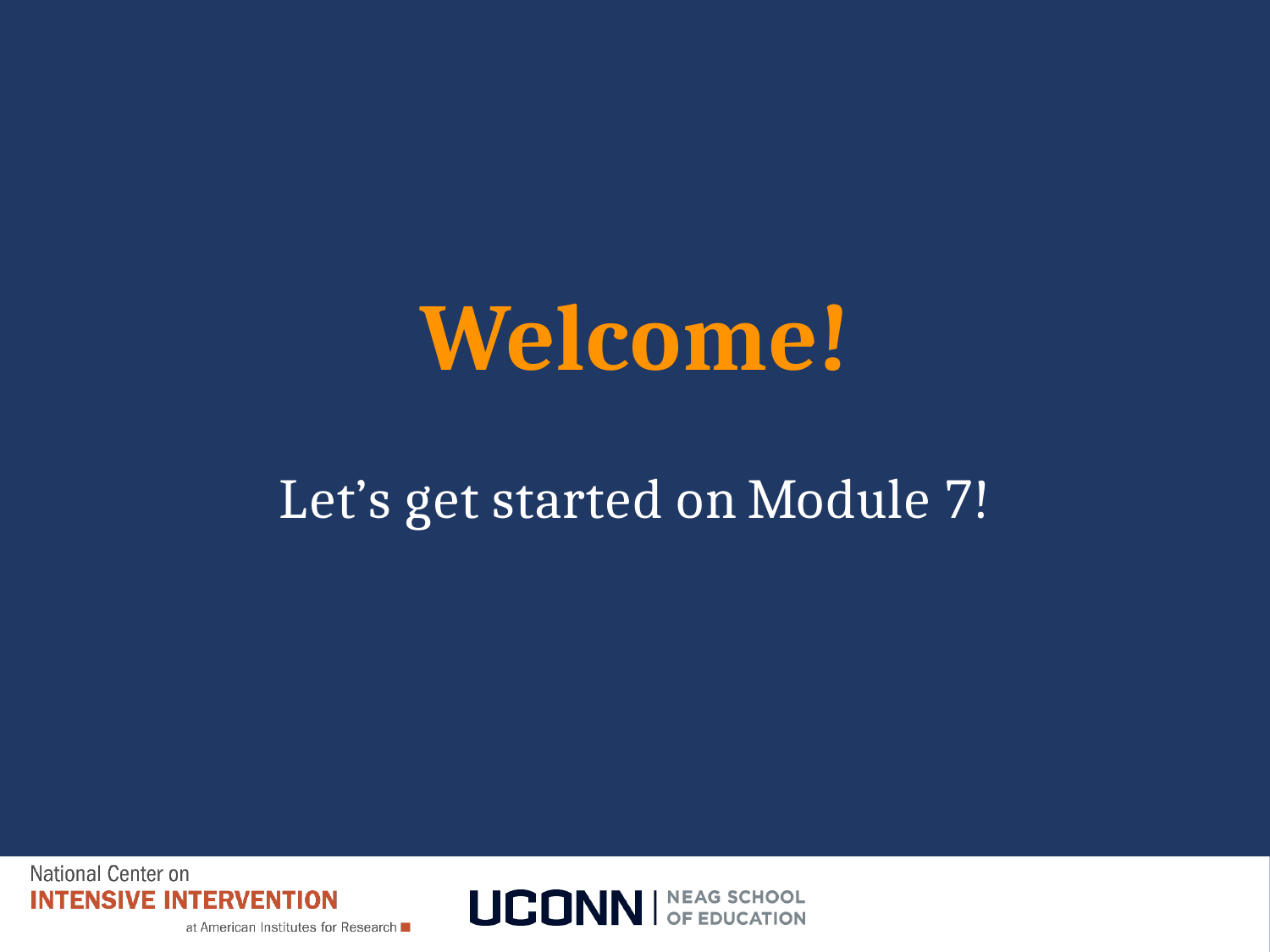

# Welcome!
Let’s get started on Module 7!